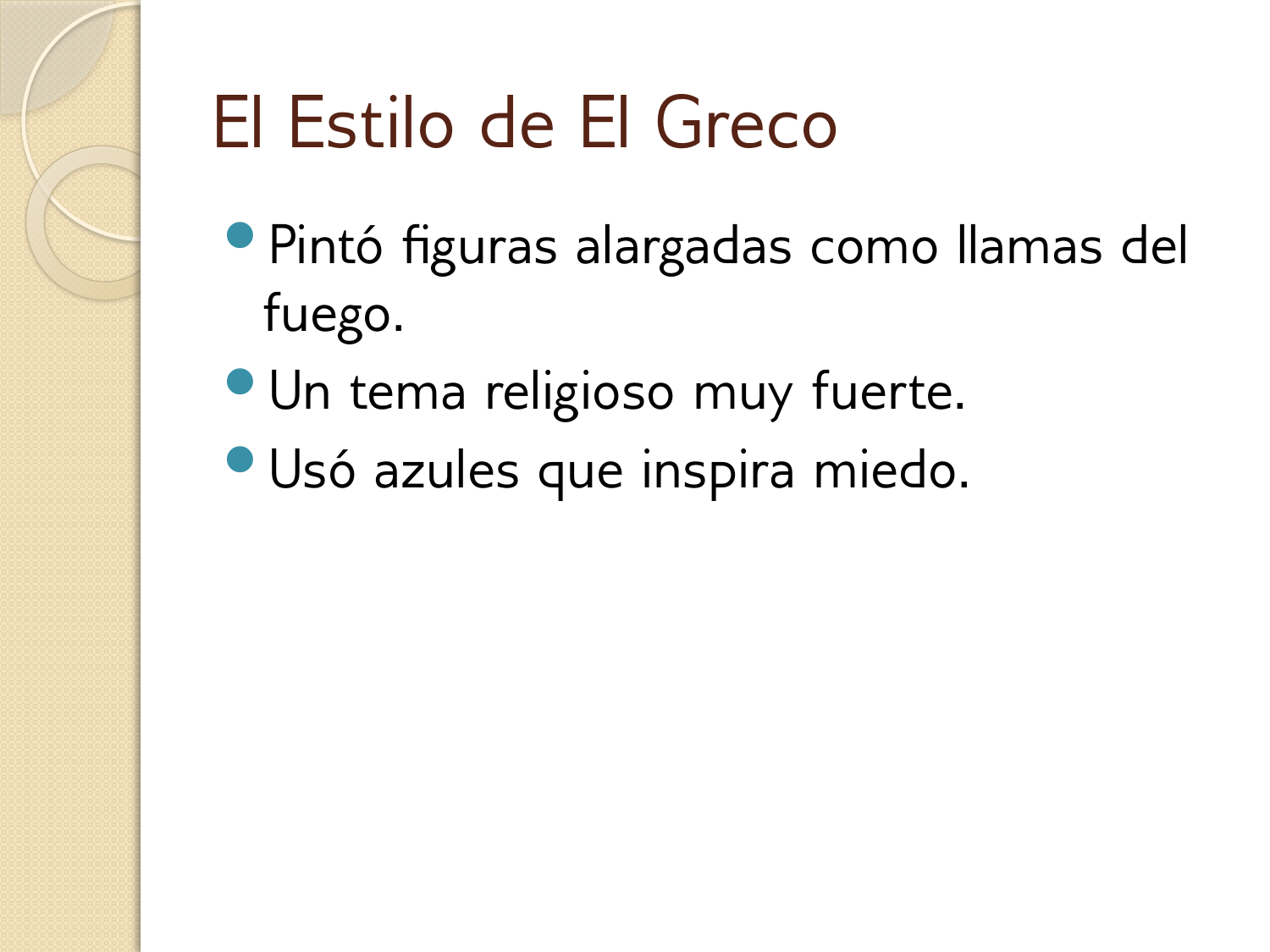

# El Estilo de El Greco
Pintó figuras alargadas como llamas del fuego.
Un tema religioso muy fuerte.
Usó azules que inspira miedo.